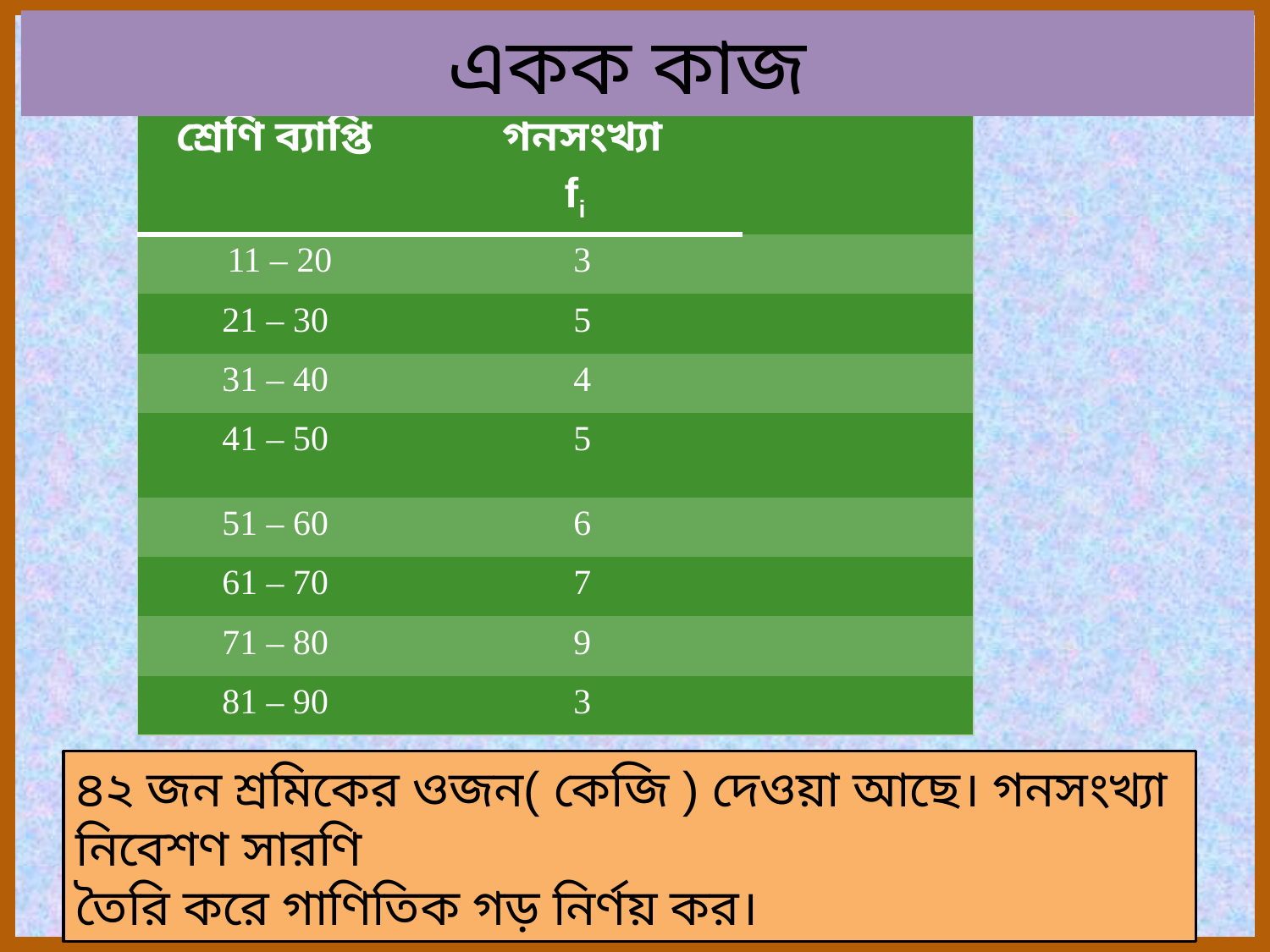

একক কাজ
| শ্রেণি ব্যাপ্তি | গনসংখ্যা fi |  |
| --- | --- | --- |
| 11 – 20 | 3 |  |
| 21 – 30 | 5 |  |
| 31 – 40 | 4 |  |
| 41 – 50 | 5 |  |
| 51 – 60 | 6 |  |
| 61 – 70 | 7 |  |
| 71 – 80 | 9 |  |
| 81 – 90 | 3 |  |
৪২ জন শ্রমিকের ওজন( কেজি ) দেওয়া আছে। গনসংখ্যা নিবেশণ সারণি
তৈরি করে গাণিতিক গড় নির্ণয় কর।